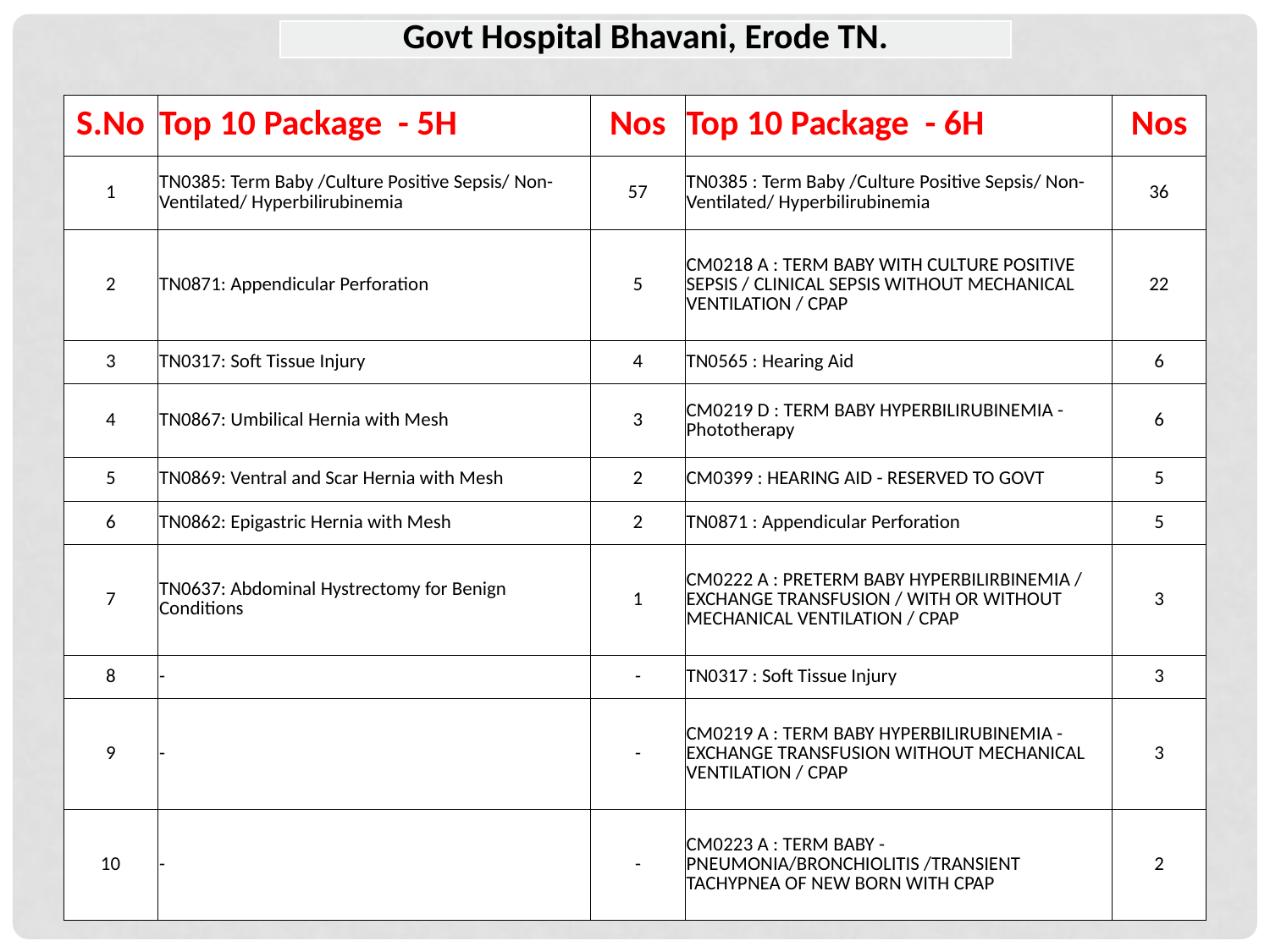

| Govt Hospital Bhavani, Erode TN. |
| --- |
| S.No | Top 10 Package - 5H | Nos | Top 10 Package - 6H | Nos |
| --- | --- | --- | --- | --- |
| 1 | TN0385: Term Baby /Culture Positive Sepsis/ Non-Ventilated/ Hyperbilirubinemia | 57 | TN0385 : Term Baby /Culture Positive Sepsis/ Non-Ventilated/ Hyperbilirubinemia | 36 |
| 2 | TN0871: Appendicular Perforation | 5 | CM0218 A : TERM BABY WITH CULTURE POSITIVE SEPSIS / CLINICAL SEPSIS WITHOUT MECHANICAL VENTILATION / CPAP | 22 |
| 3 | TN0317: Soft Tissue Injury | 4 | TN0565 : Hearing Aid | 6 |
| 4 | TN0867: Umbilical Hernia with Mesh | 3 | CM0219 D : TERM BABY HYPERBILIRUBINEMIA - Phototherapy | 6 |
| 5 | TN0869: Ventral and Scar Hernia with Mesh | 2 | CM0399 : HEARING AID - RESERVED TO GOVT | 5 |
| 6 | TN0862: Epigastric Hernia with Mesh | 2 | TN0871 : Appendicular Perforation | 5 |
| 7 | TN0637: Abdominal Hystrectomy for Benign Conditions | 1 | CM0222 A : PRETERM BABY HYPERBILIRBINEMIA / EXCHANGE TRANSFUSION / WITH OR WITHOUT MECHANICAL VENTILATION / CPAP | 3 |
| 8 | - | - | TN0317 : Soft Tissue Injury | 3 |
| 9 | - | - | CM0219 A : TERM BABY HYPERBILIRUBINEMIA - EXCHANGE TRANSFUSION WITHOUT MECHANICAL VENTILATION / CPAP | 3 |
| 10 | - | - | CM0223 A : TERM BABY - PNEUMONIA/BRONCHIOLITIS /TRANSIENT TACHYPNEA OF NEW BORN WITH CPAP | 2 |